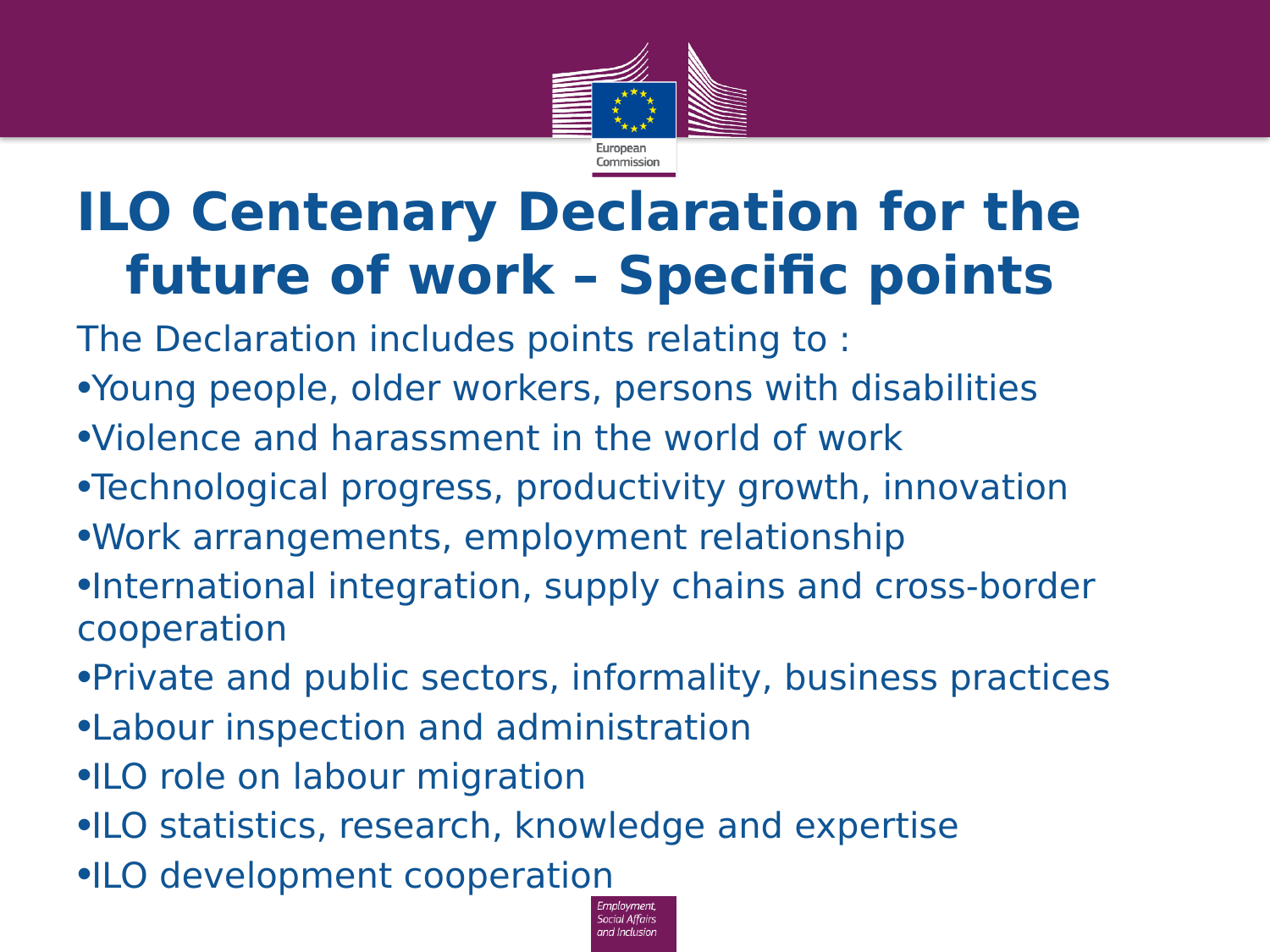

# ILO Centenary Declaration for the future of work – Specific points

The Declaration includes points relating to :
Young people, older workers, persons with disabilities
Violence and harassment in the world of work
Technological progress, productivity growth, innovation
Work arrangements, employment relationship
International integration, supply chains and cross-border cooperation
Private and public sectors, informality, business practices
Labour inspection and administration
ILO role on labour migration
ILO statistics, research, knowledge and expertise
ILO development cooperation